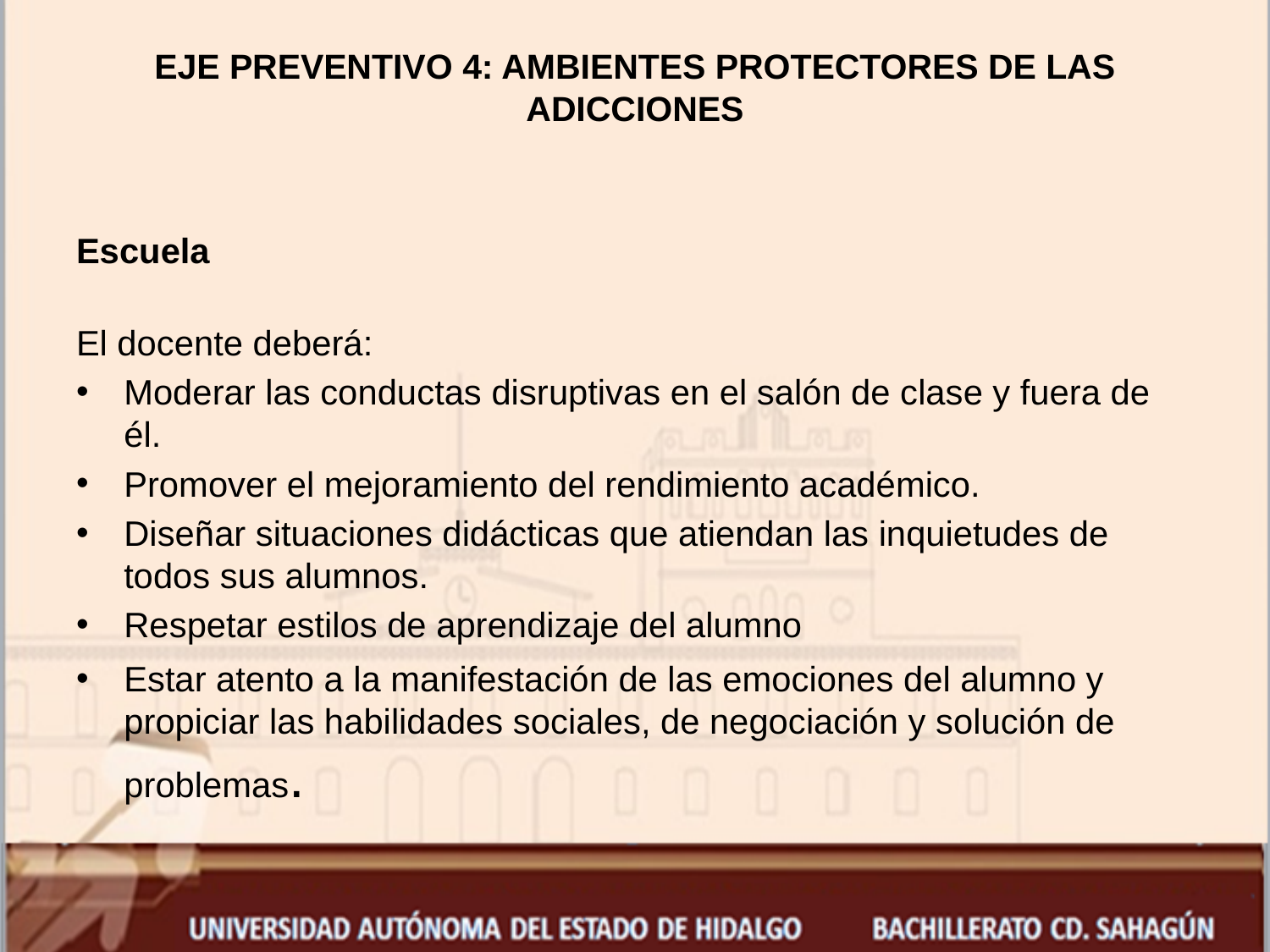

# EJE PREVENTIVO 4: AMBIENTES PROTECTORES DE LAS ADICCIONES
Escuela
El docente deberá:
Moderar las conductas disruptivas en el salón de clase y fuera de él.
Promover el mejoramiento del rendimiento académico.
Diseñar situaciones didácticas que atiendan las inquietudes de todos sus alumnos.
Respetar estilos de aprendizaje del alumno
Estar atento a la manifestación de las emociones del alumno y propiciar las habilidades sociales, de negociación y solución de problemas.